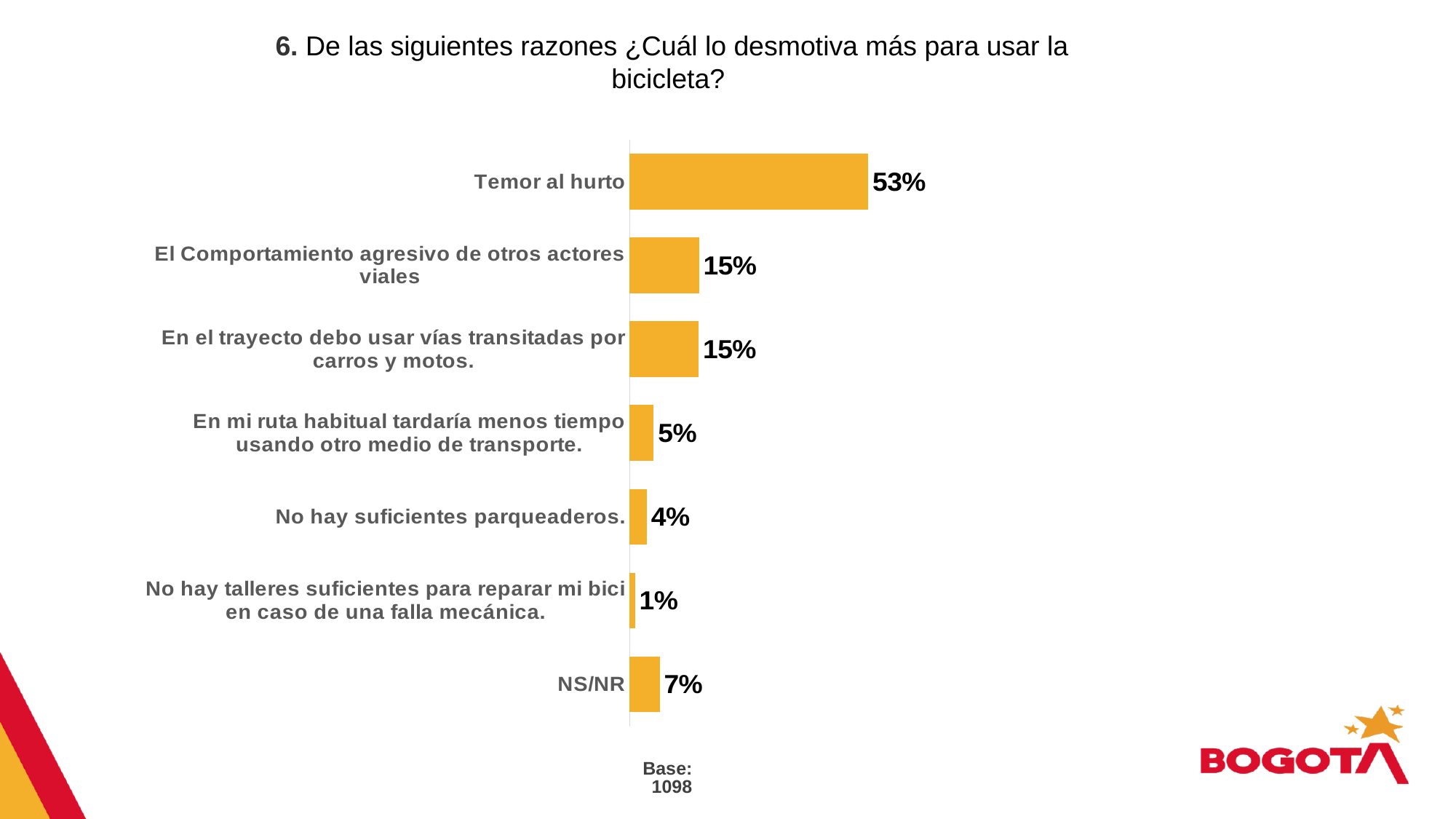

6. De las siguientes razones ¿Cuál lo desmotiva más para usar la bicicleta?

### Chart

| Category | SI | Serie 2 |
|---|---|---|
| NS/NR | 0.066 | 1.0 |
| No hay talleres suficientes para reparar mi bici en caso de una falla mecánica. | 0.012 | 1.0 |
| No hay suficientes parqueaderos. | 0.038 | 1.0 |
| En mi ruta habitual tardaría menos tiempo usando otro medio de transporte. | 0.053 | 1.0 |
| En el trayecto debo usar vías transitadas por carros y motos. | 0.152 | 1.0 |
| El Comportamiento agresivo de otros actores viales | 0.153 | 1.0 |
| Temor al hurto | 0.526 | 1.0 |
Base: 1098